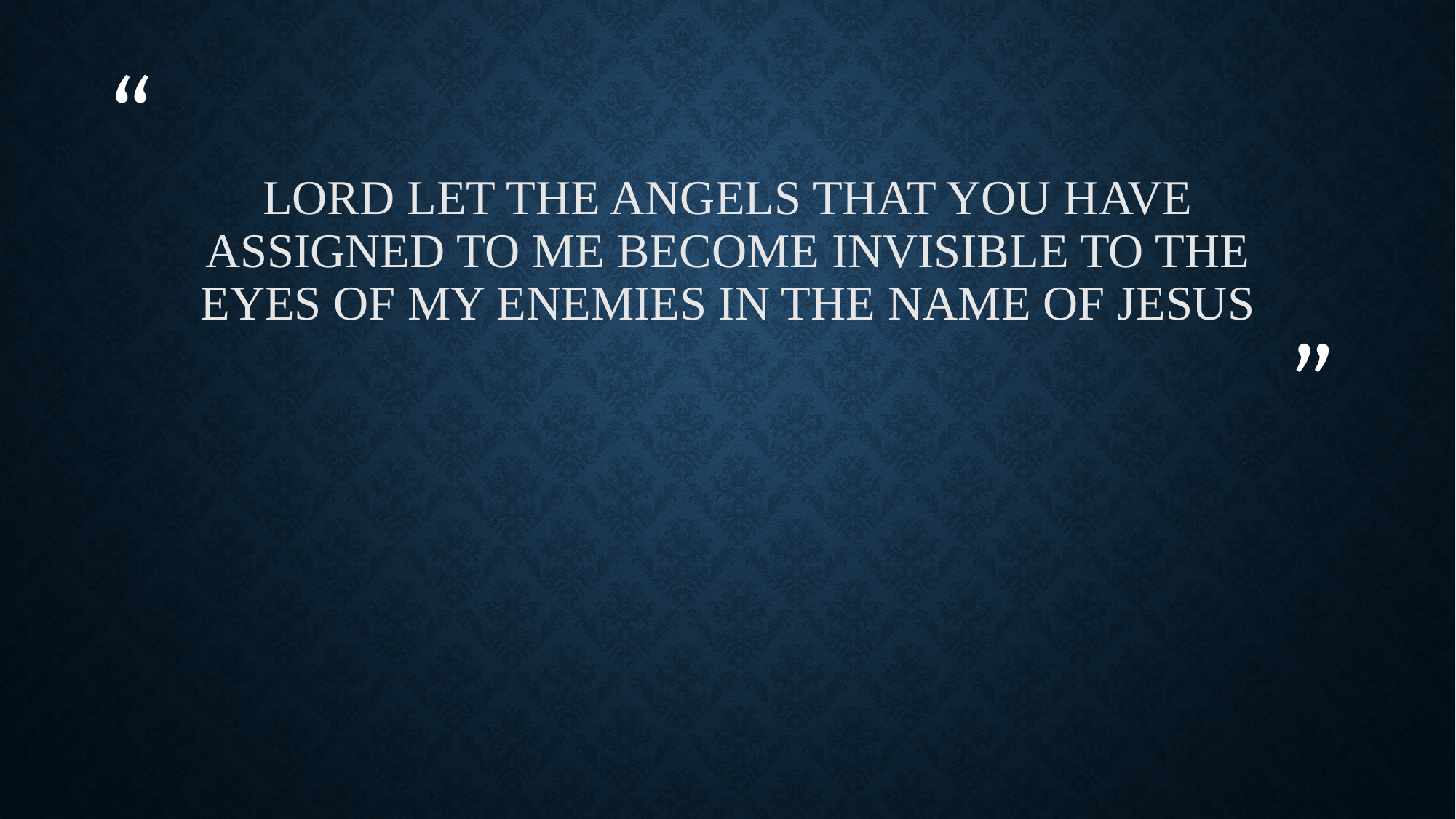

# Lord let the angels that you have assigned to me become invisible to the eyes of my enemies in the name of Jesus